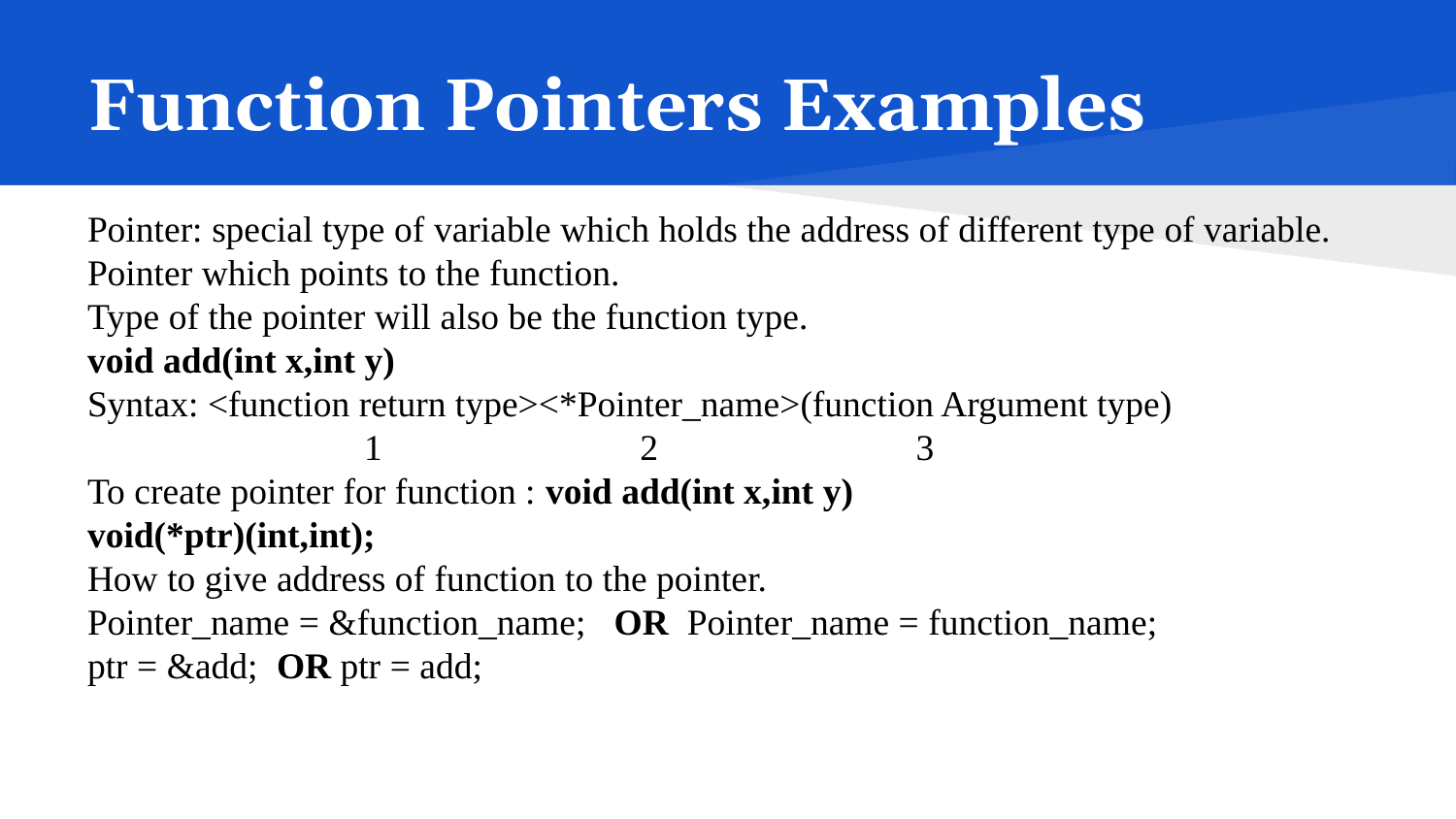

# Function Pointers Examples
Pointer: special type of variable which holds the address of different type of variable.
Pointer which points to the function.
Type of the pointer will also be the function type.
void add(int x,int y)
Syntax: <function return type><*Pointer_name>(function Argument type)
                              1                            2                            3
To create pointer for function : void add(int x,int y)
void(*ptr)(int,int);
How to give address of function to the pointer.
Pointer_name = &function_name;   OR  Pointer_name = function_name;
ptr = &add;  OR ptr = add;